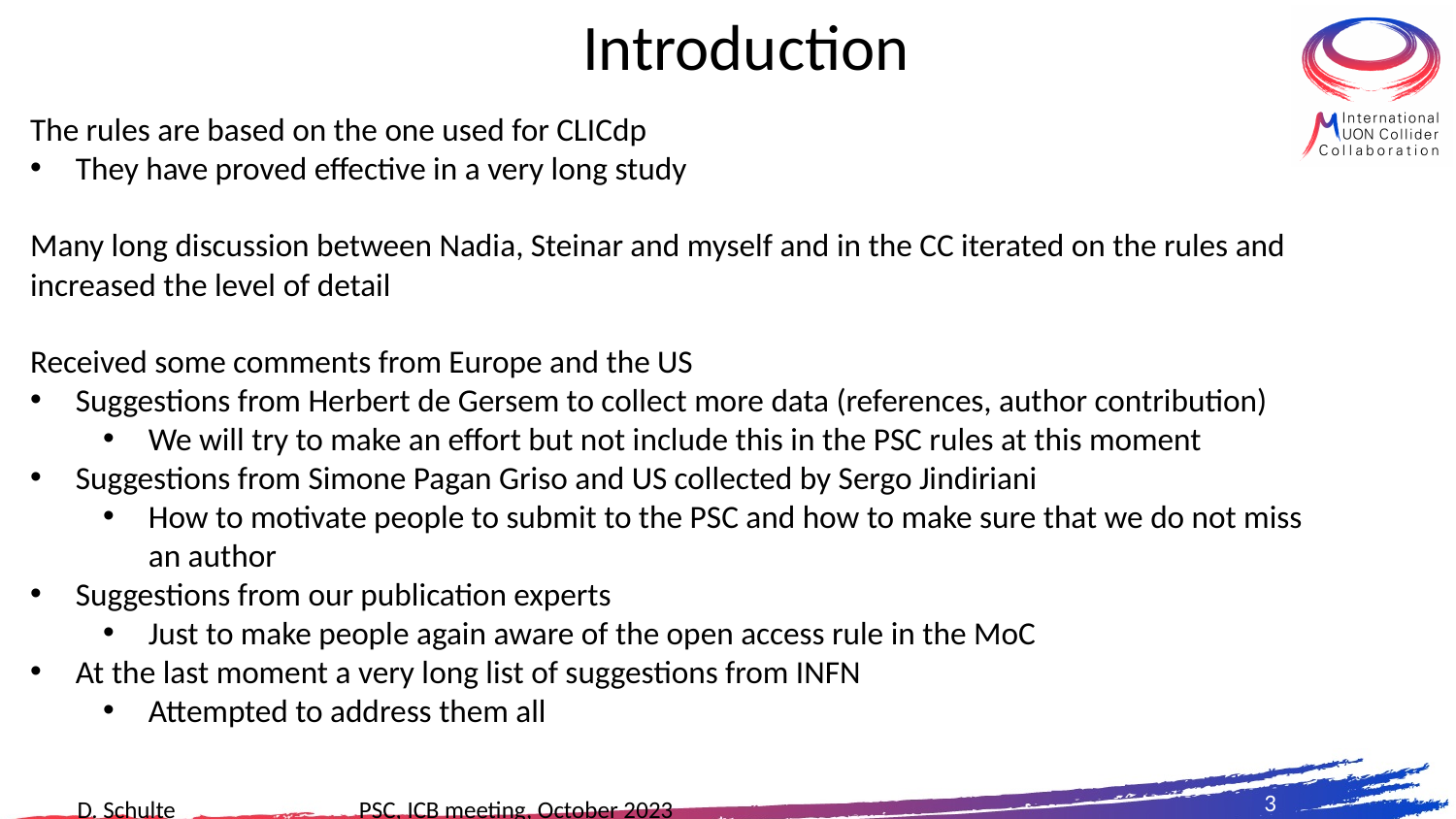

# Introduction
The rules are based on the one used for CLICdp
They have proved effective in a very long study

Many long discussion between Nadia, Steinar and myself and in the CC iterated on the rules and increased the level of detail

Received some comments from Europe and the US
Suggestions from Herbert de Gersem to collect more data (references, author contribution)
We will try to make an effort but not include this in the PSC rules at this moment
Suggestions from Simone Pagan Griso and US collected by Sergo Jindiriani
How to motivate people to submit to the PSC and how to make sure that we do not miss an author
Suggestions from our publication experts
Just to make people again aware of the open access rule in the MoC
At the last moment a very long list of suggestions from INFN
Attempted to address them all
3
D. Schulte                                 PSC, ICB meeting, October 2023